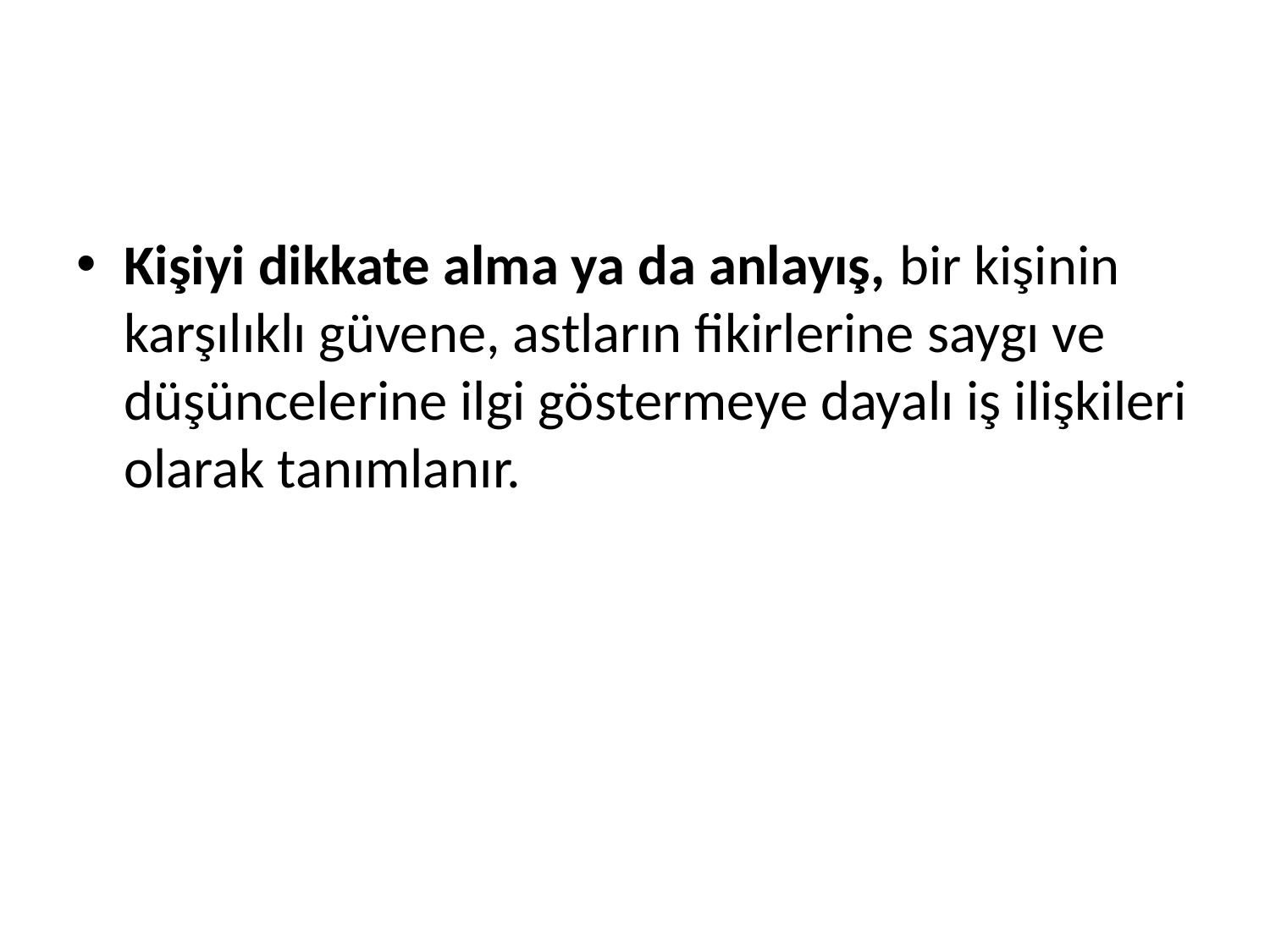

#
Kişiyi dikkate alma ya da anlayış, bir kişinin karşılıklı güvene, astların fikirlerine saygı ve düşüncelerine ilgi göstermeye dayalı iş ilişkileri olarak tanımlanır.